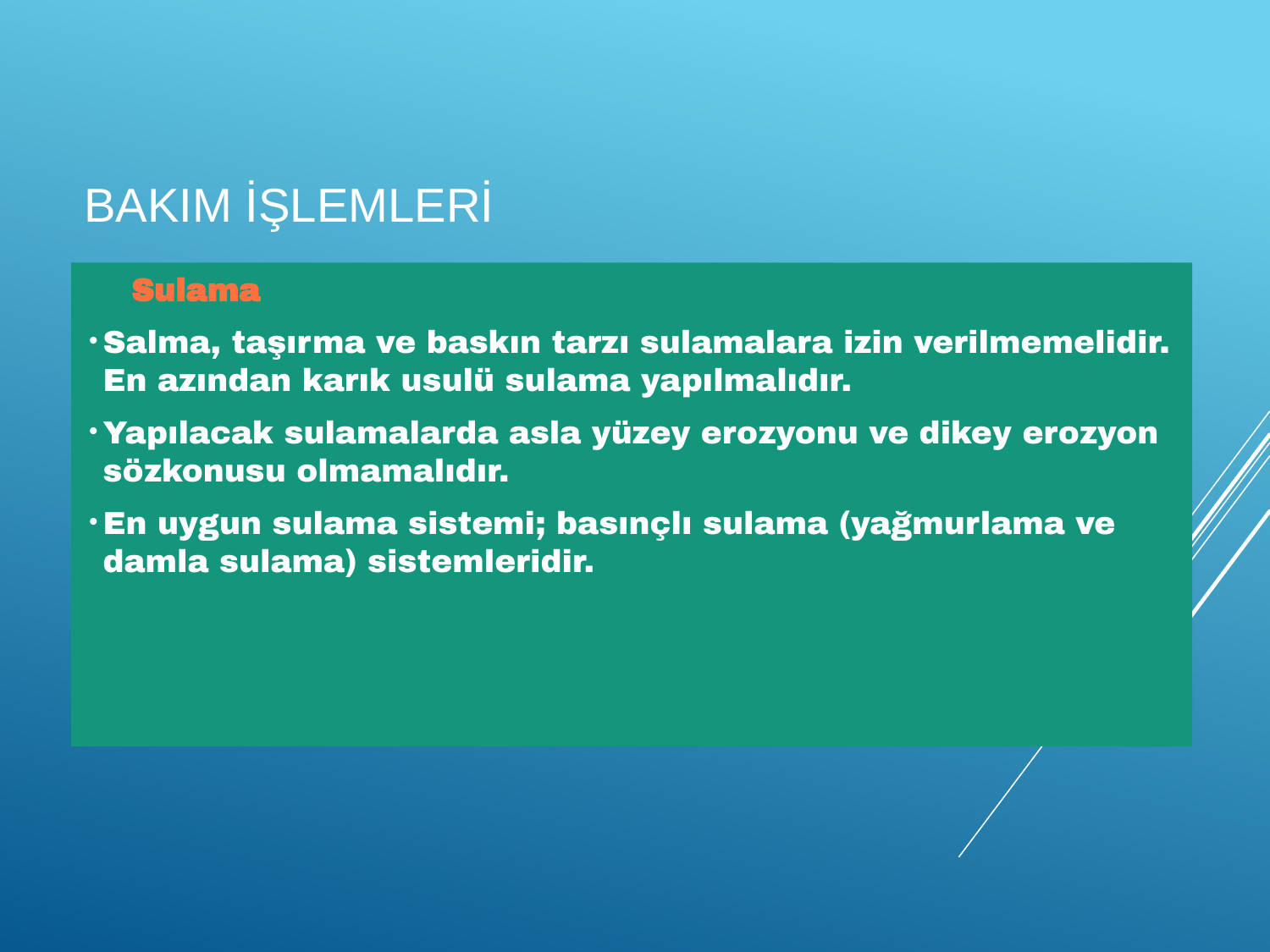

# BAKIM İŞLEMLERİ
Sulama
Salma, taşırma ve baskın tarzı sulamalara izin verilmemelidir. En azından karık usulü sulama yapılmalıdır.
Yapılacak sulamalarda asla yüzey erozyonu ve dikey erozyon sözkonusu olmamalıdır.
En uygun sulama sistemi; basınçlı sulama (yağmurlama ve damla sulama) sistemleridir.